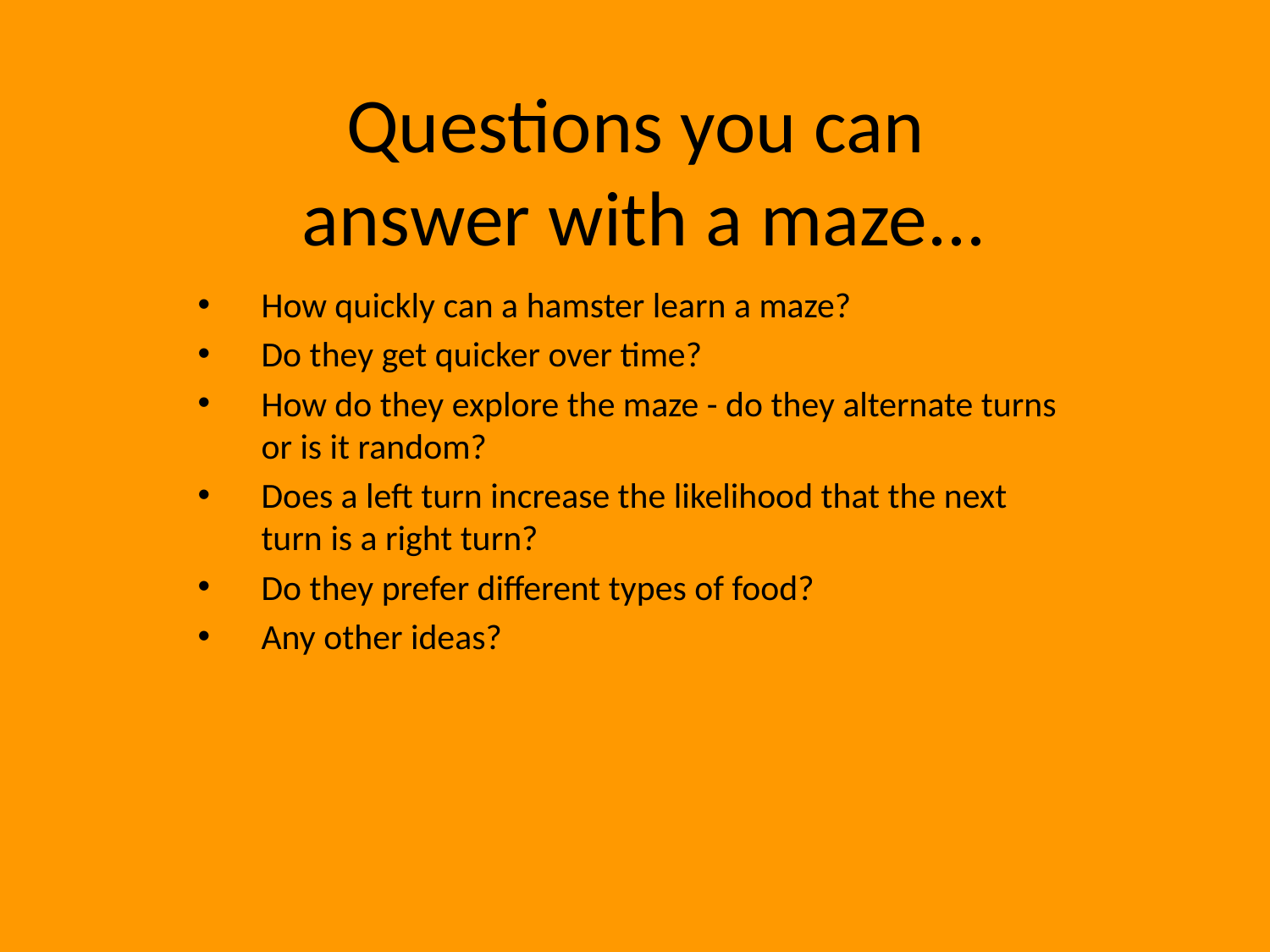

# Questions you can answer with a maze...
How quickly can a hamster learn a maze?
Do they get quicker over time?
How do they explore the maze - do they alternate turns or is it random?
Does a left turn increase the likelihood that the next turn is a right turn?
Do they prefer different types of food?
Any other ideas?